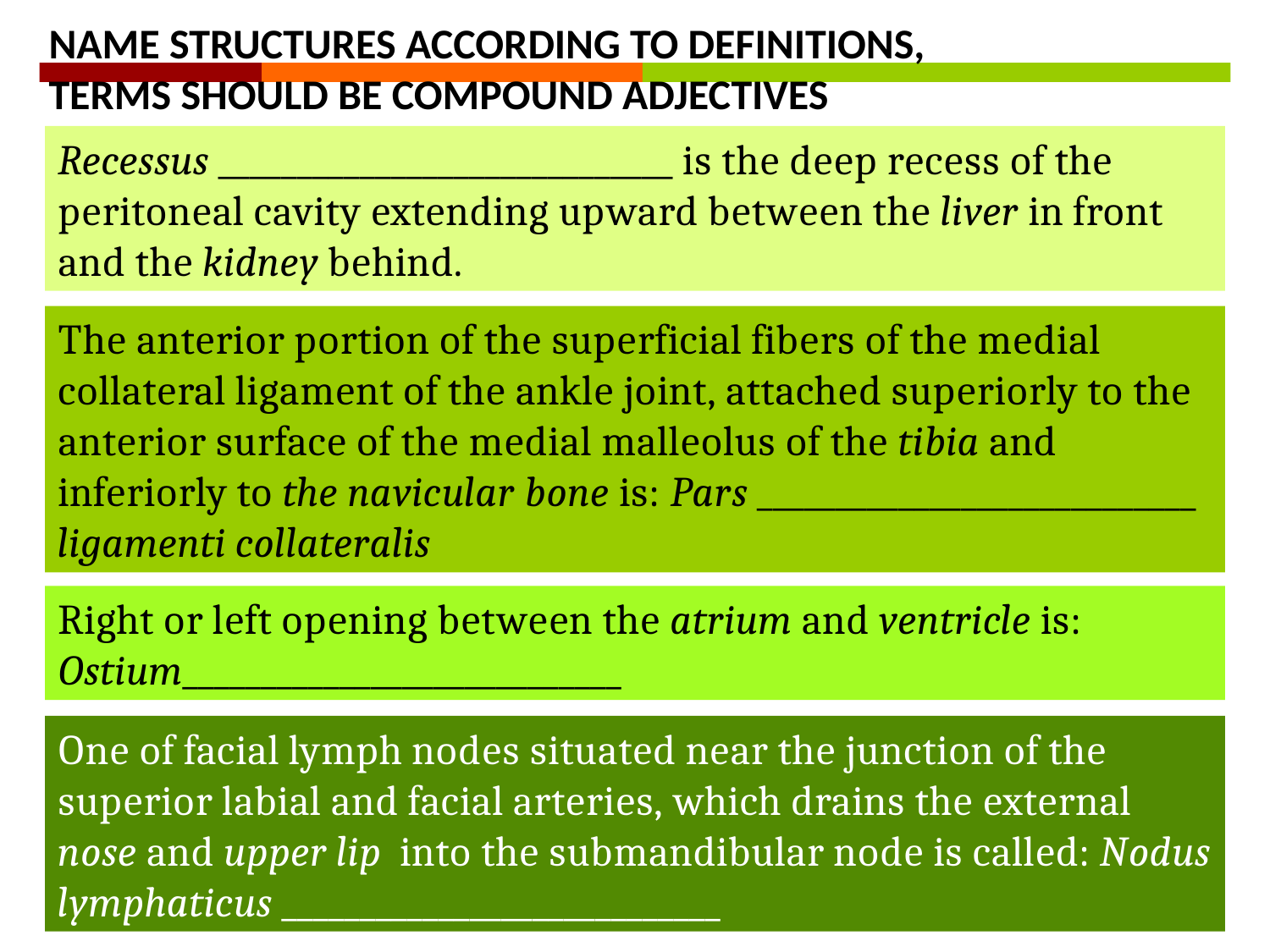

NAME STRUCTURES ACCORDING TO DEFINITIONS,
TERMS SHOULD BE COMPOUND ADJECTIVES
Recessus _____________________________ is the deep recess of the peritoneal cavity extending upward between the liver in front and the kidney behind.
The anterior portion of the superficial fibers of the medial collateral ligament of the ankle joint, attached superiorly to the anterior surface of the medial malleolus of the tibia and inferiorly to the navicular bone is: Pars ____________________________ ligamenti collateralis
Right or left opening between the atrium and ventricle is: Ostium____________________________
One of facial lymph nodes situated near the junction of the superior labial and facial arteries, which drains the external nose and upper lip  into the submandibular node is called: Nodus lymphaticus ____________________________